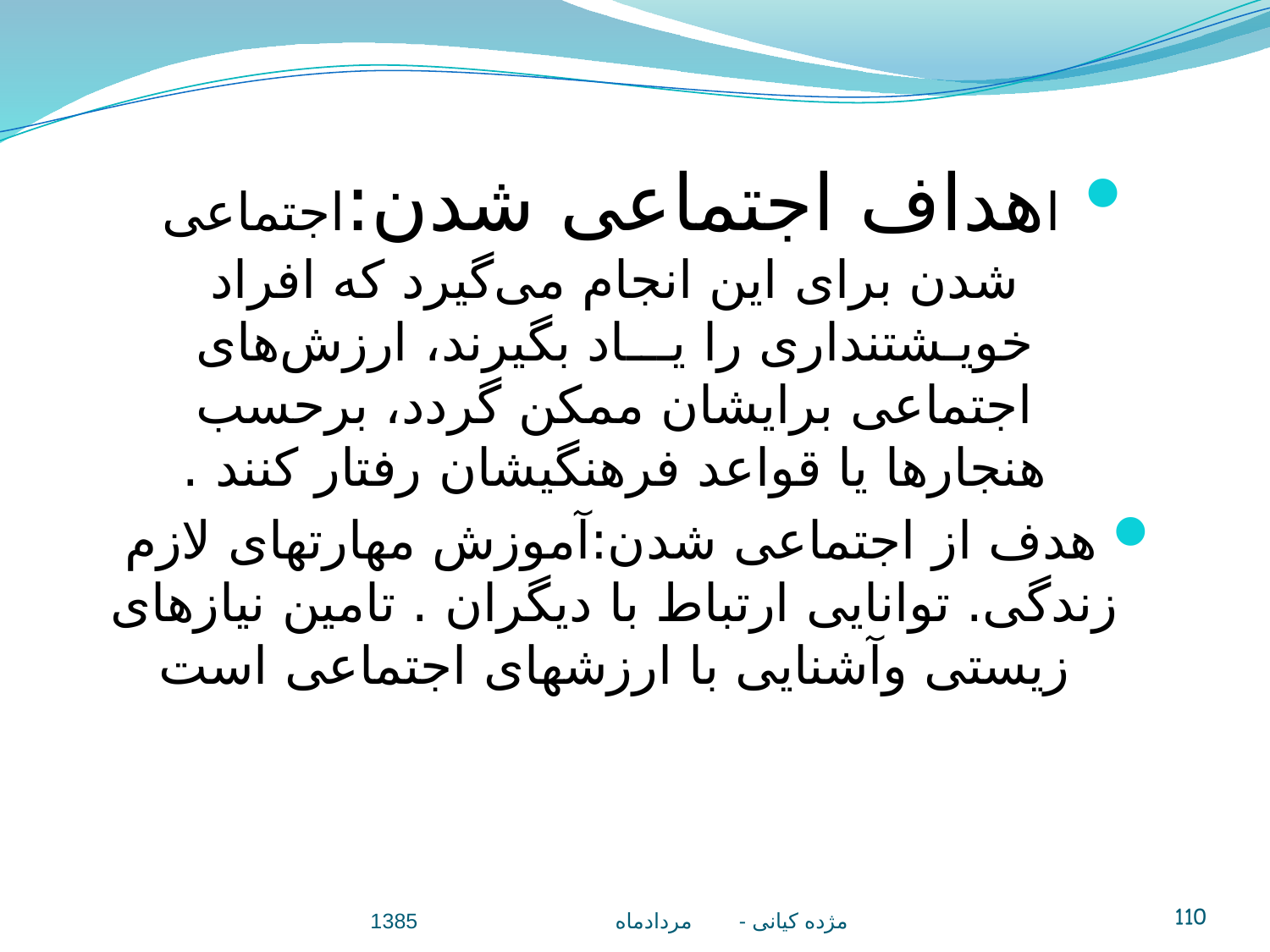

اهداف اجتماعی شدن:اجتماعی شدن برای اين انجام می‌گيرد که افراد خويـشتنداری را يـــاد بگيرند، ارزش‌های اجتماعی برايشان ممکن گردد، برحسب هنجارها يا قواعد فرهنگيشان رفتار کنند .
هدف از اجتماعی شدن:آموزش مهارتهای لازم زندگی. توانایی ارتباط با دیگران . تامین نیازهای زیستی وآشنایی با ارزشهای اجتماعی است
مژده کيانی - مردادماه 1385
110